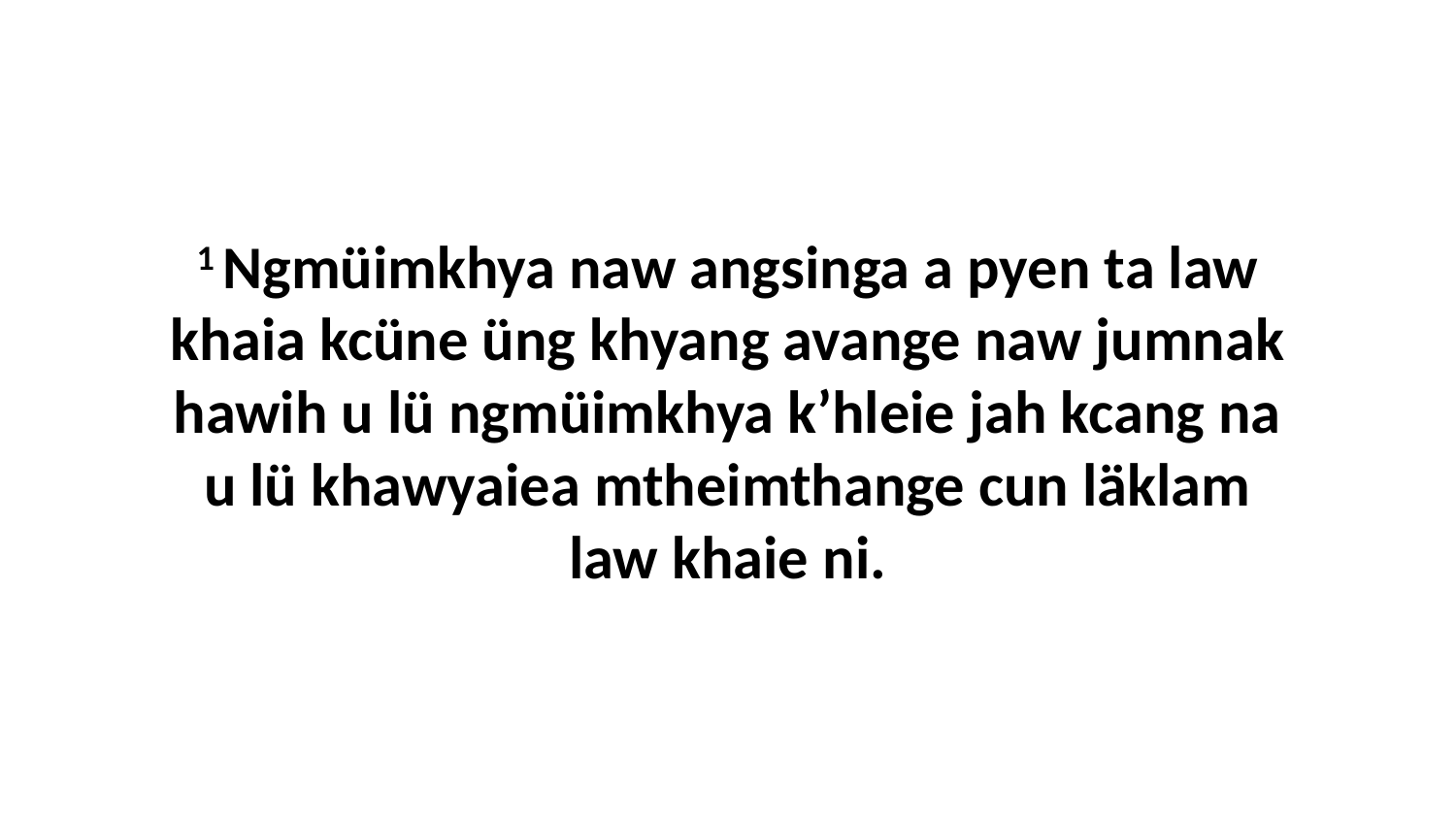

1 Ngmüimkhya naw angsinga a pyen ta law khaia kcüne üng khyang avange naw jumnak hawih u lü ngmüimkhya k’hleie jah kcang na u lü khawyaiea mtheimthange cun läklam law khaie ni.